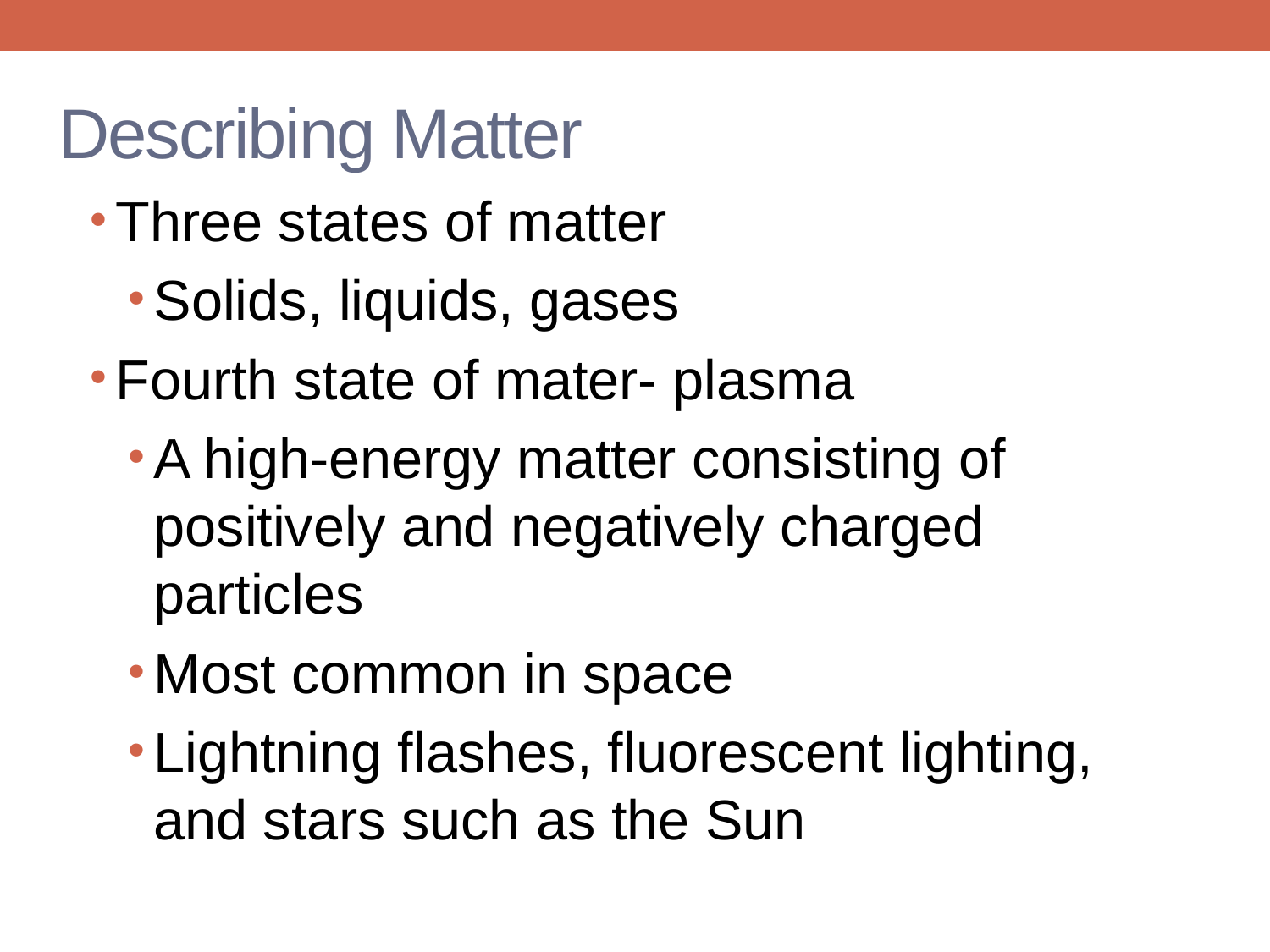

# Describing Matter
Three states of matter
Solids, liquids, gases
Fourth state of mater- plasma
A high-energy matter consisting of positively and negatively charged particles
Most common in space
Lightning flashes, fluorescent lighting, and stars such as the Sun